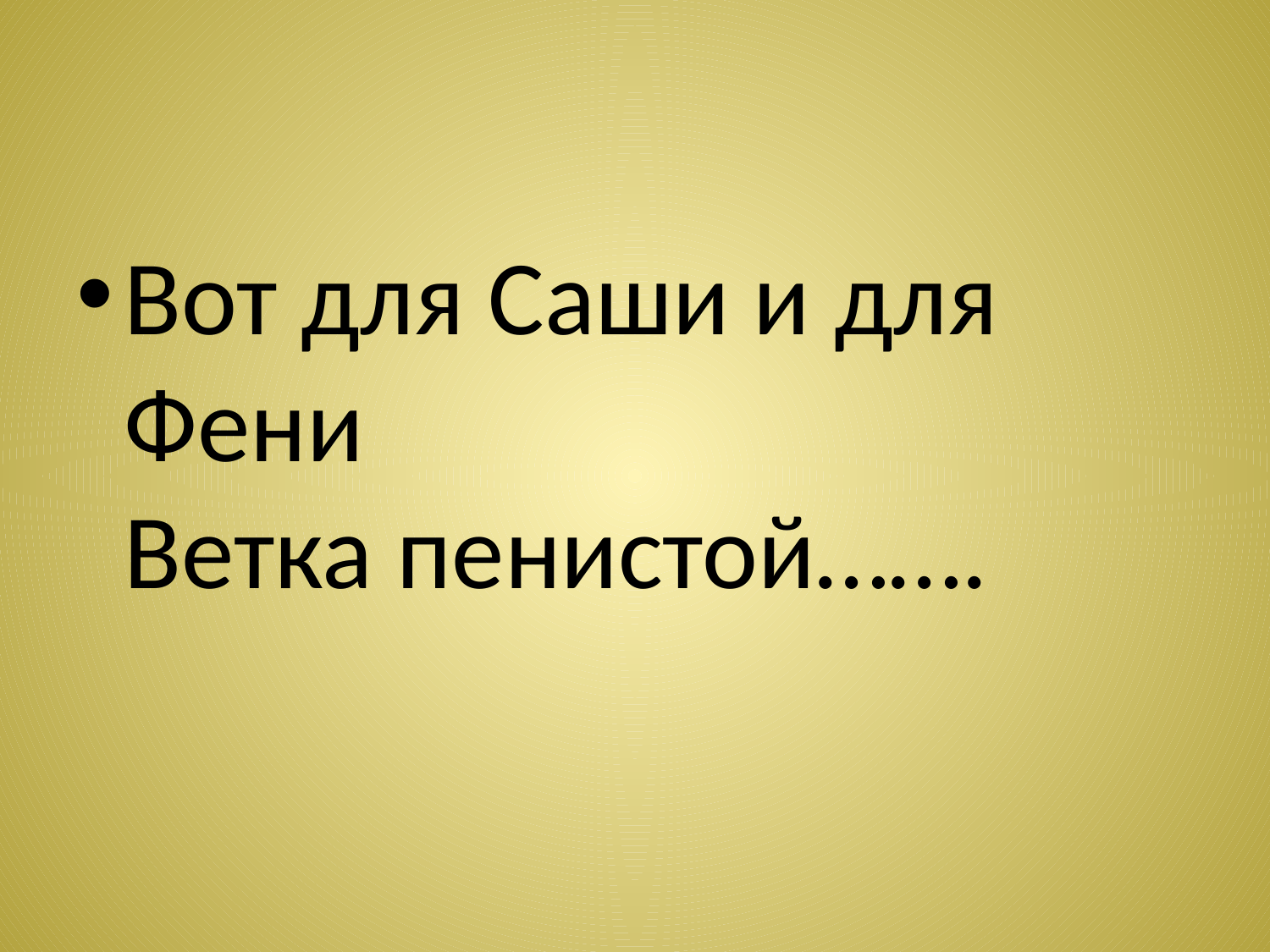

Вот для Саши и для Фени
Ветка пенистой…….